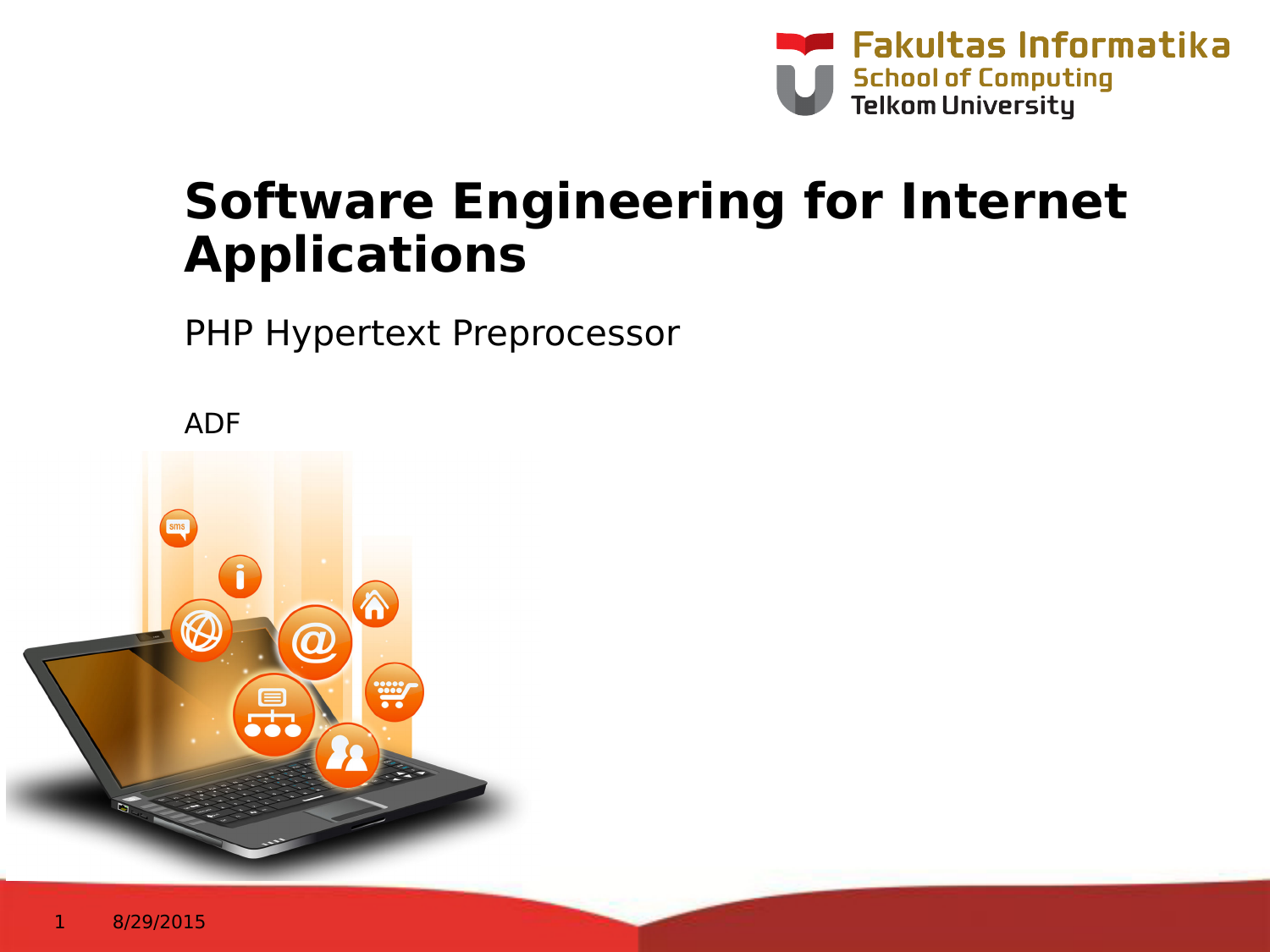

# Software Engineering for Internet Applications
PHP Hypertext Preprocessor
ADF
1
8/29/2015